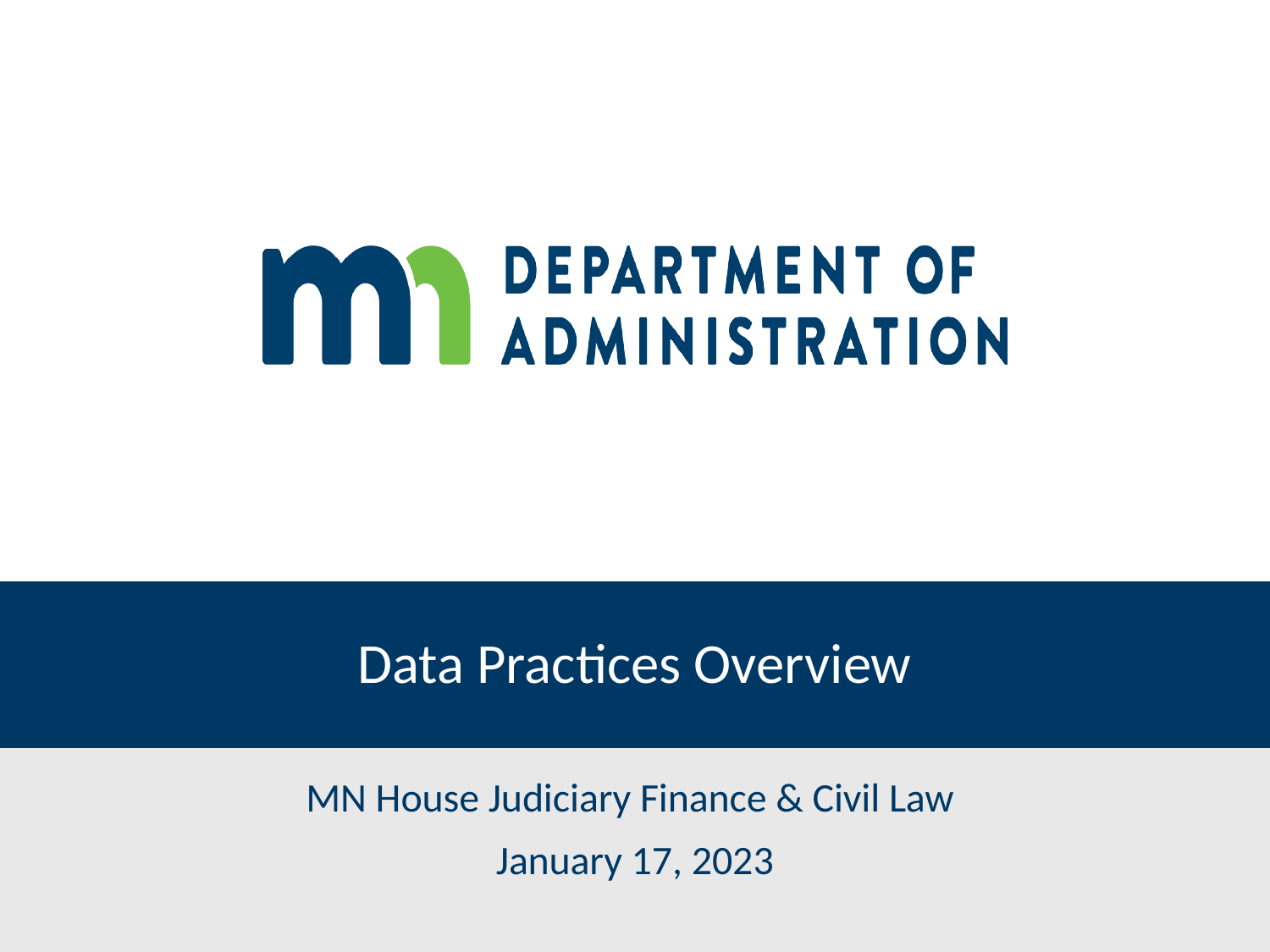

# Data Practices Overview
MN House Judiciary Finance & Civil Law
January 17, 2023